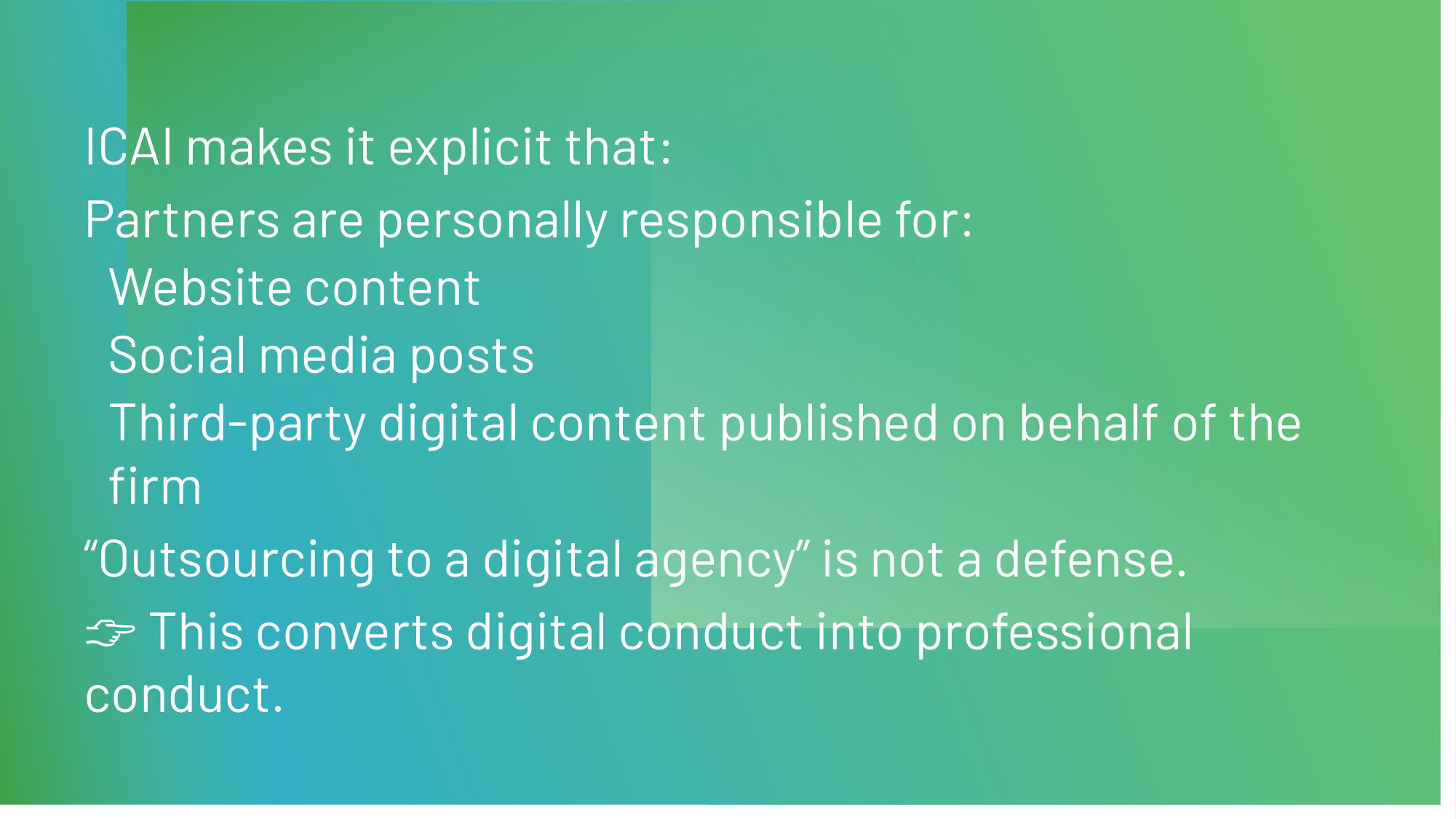

# Responsibility of Partners for Content Accuracy
ICAI makes it explicit that:
Partners are personally responsible for:
Website content
Social media posts
Third-party digital content published on behalf of the firm
“Outsourcing to a digital agency” is not a defense.
👉 This converts digital conduct into professional conduct.